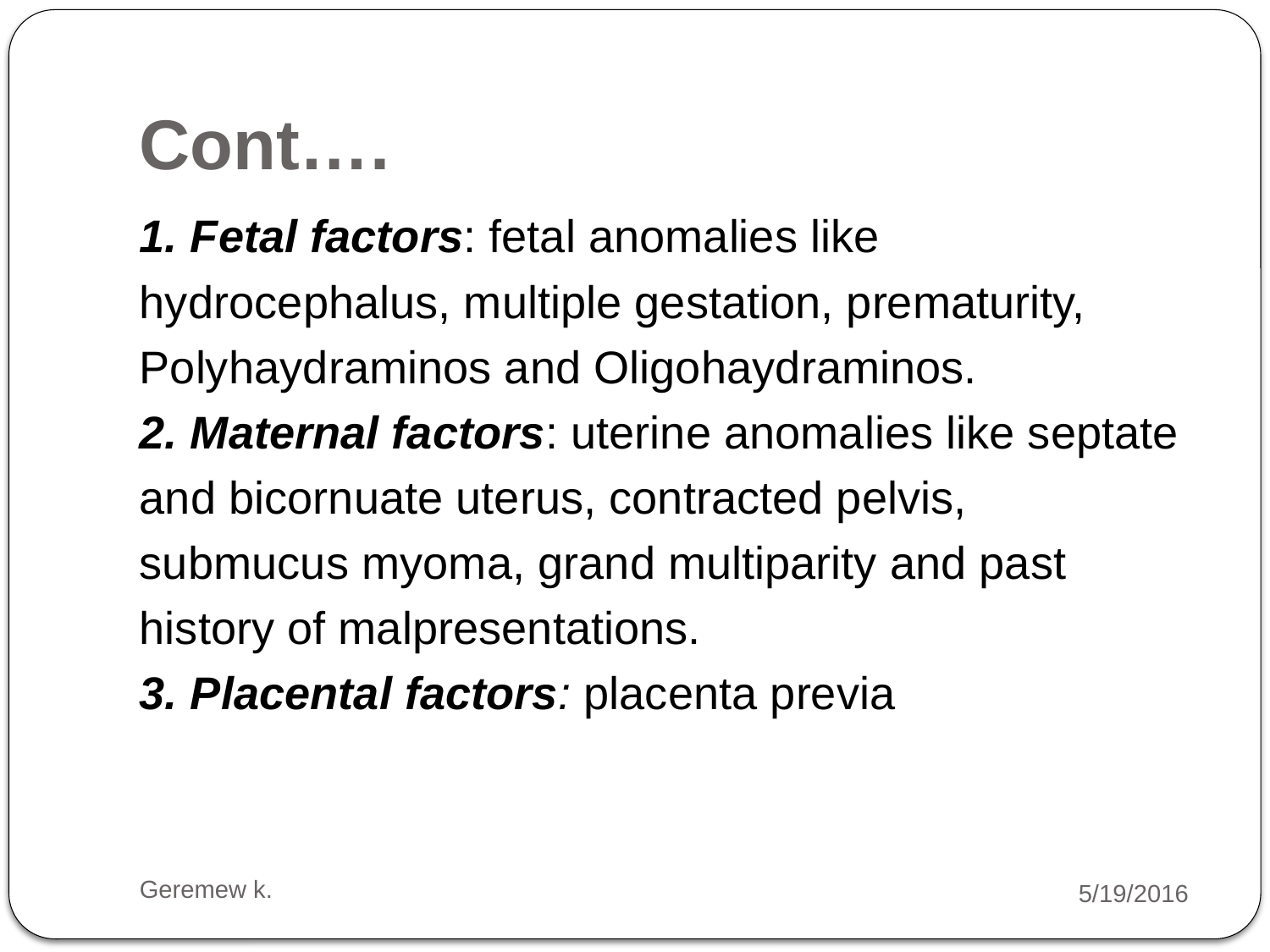

# Cont….
1. Fetal factors: fetal anomalies like
hydrocephalus, multiple gestation, prematurity,
Polyhaydraminos and Oligohaydraminos.
2. Maternal factors: uterine anomalies like septate
and bicornuate uterus, contracted pelvis,
submucus myoma, grand multiparity and past
history of malpresentations.
3. Placental factors: placenta previa
Geremew k.
5/19/2016